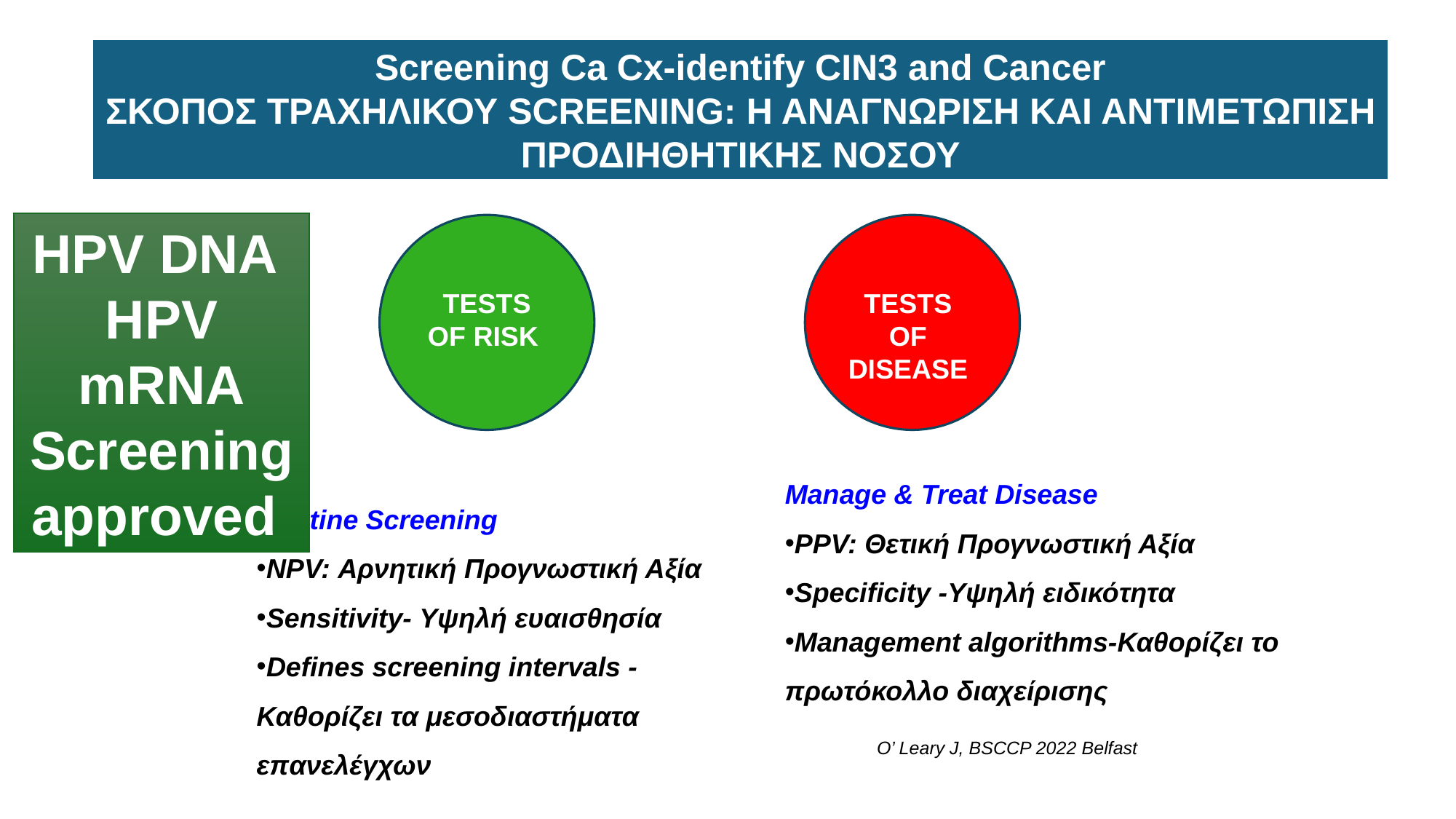

Screening Ca Cx-identify CIN3 and Cancer
ΣΚΟΠΟΣ ΤΡΑΧΗΛΙΚΟΥ SCREENING: Η ΑΝΑΓΝΩΡΙΣΗ ΚΑΙ ΑΝΤΙΜΕΤΩΠΙΣΗ ΠΡΟΔΙΗΘΗΤΙΚΗΣ ΝΟΣΟΥ
HPV DNA  HPV mRNA
Screening approved

TESTS OF RISK
TESTS OF DISEASE
Manage & Treat Disease
PPV: Θετική Προγνωστική Αξία
Specificity -Υψηλή ειδικότητα
Management algorithms-Καθορίζει το πρωτόκολλο διαχείρισης

Routine Screening
NPV: Αρνητική Προγνωστική Αξία
Sensitivity- Υψηλή ευαισθησία
Defines screening intervals -Καθορίζει τα μεσοδιαστήματα επανελέγχων

O’ Leary J, BSCCP 2022 Belfast